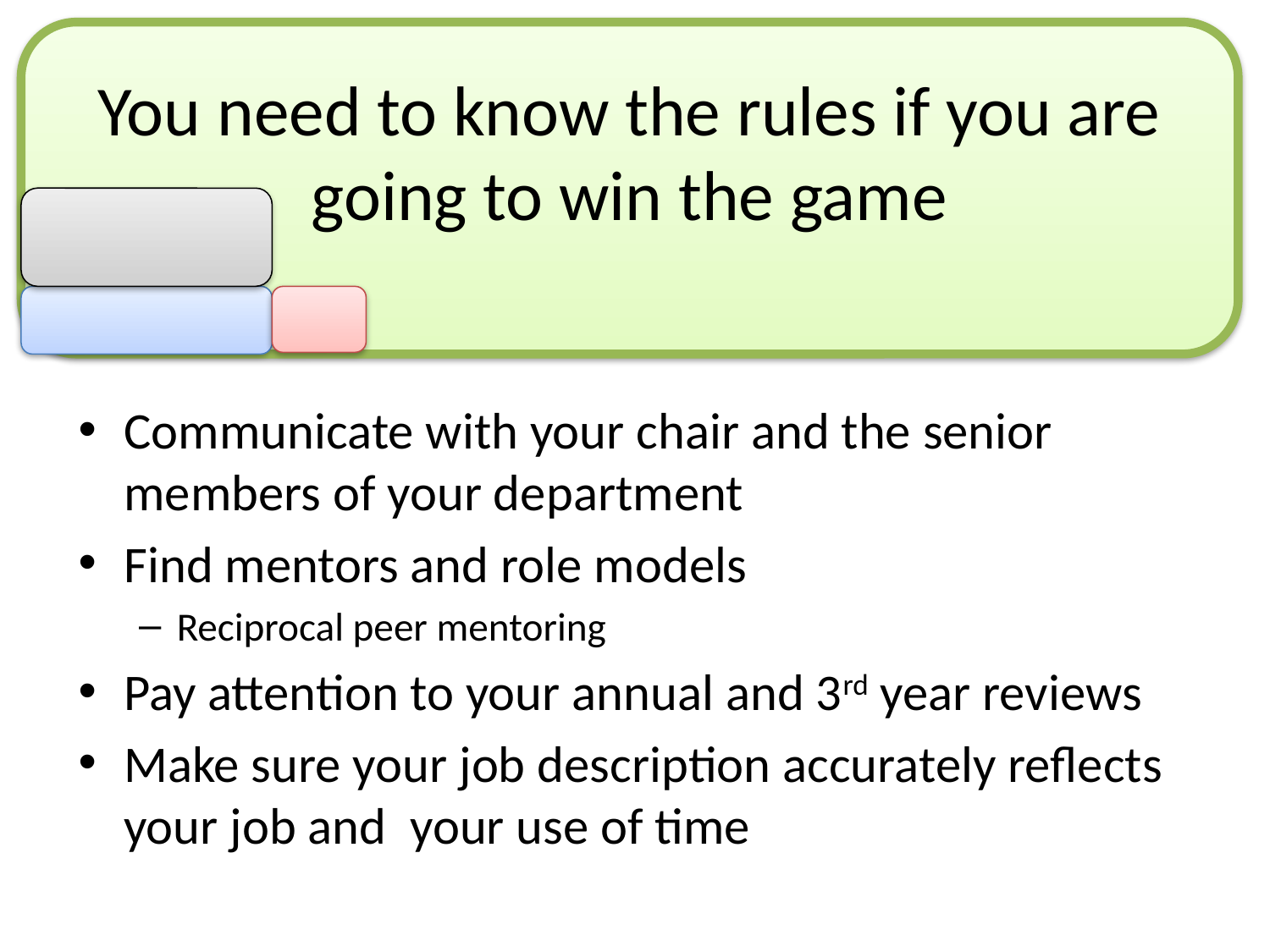

You need to know the rules if you are going to win the game

Communicate with your chair and the senior members of your department
Find mentors and role models
Reciprocal peer mentoring
Pay attention to your annual and 3rd year reviews
Make sure your job description accurately reflects your job and  your use of time